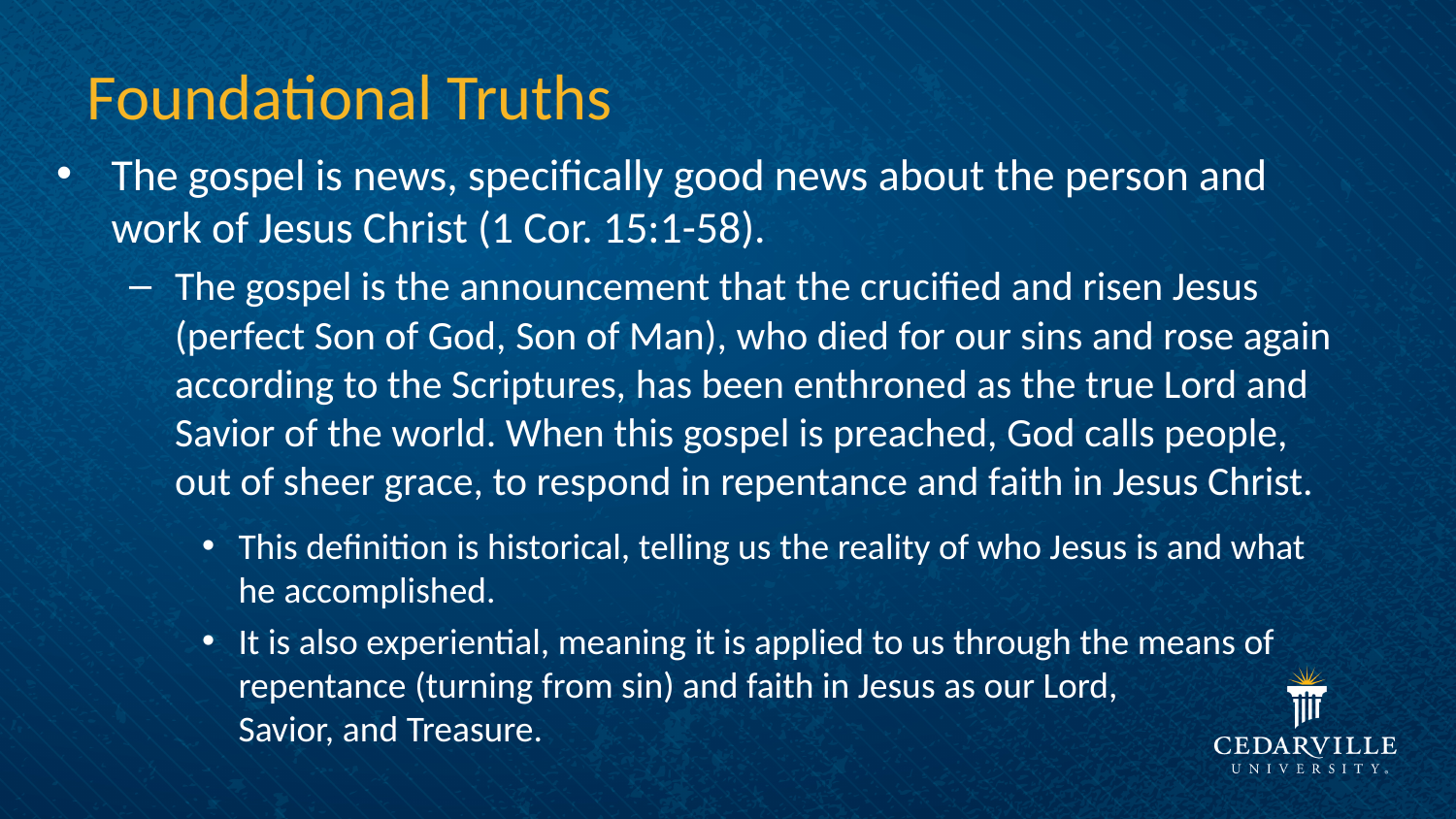

# Foundational Truths
The gospel is news, specifically good news about the person and work of Jesus Christ (1 Cor. 15:1-58).
The gospel is the announcement that the crucified and risen Jesus (perfect Son of God, Son of Man), who died for our sins and rose again according to the Scriptures, has been enthroned as the true Lord and Savior of the world. When this gospel is preached, God calls people, out of sheer grace, to respond in repentance and faith in Jesus Christ.
This definition is historical, telling us the reality of who Jesus is and what he accomplished.
It is also experiential, meaning it is applied to us through the means of repentance (turning from sin) and faith in Jesus as our Lord,
Savior, and Treasure.